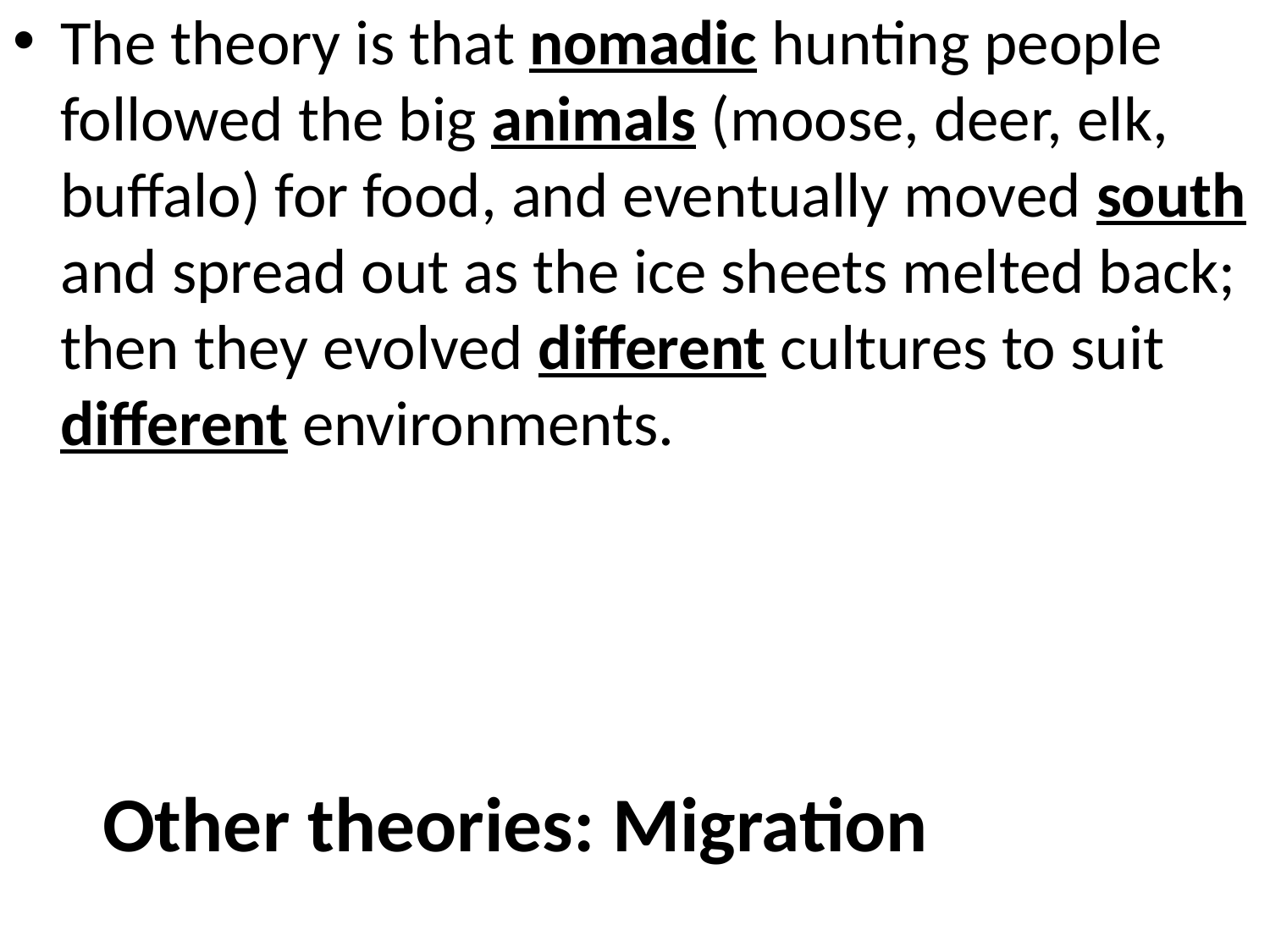

The theory is that nomadic hunting people followed the big animals (moose, deer, elk, buffalo) for food, and eventually moved south and spread out as the ice sheets melted back; then they evolved different cultures to suit different environments.
# Other theories: Migration